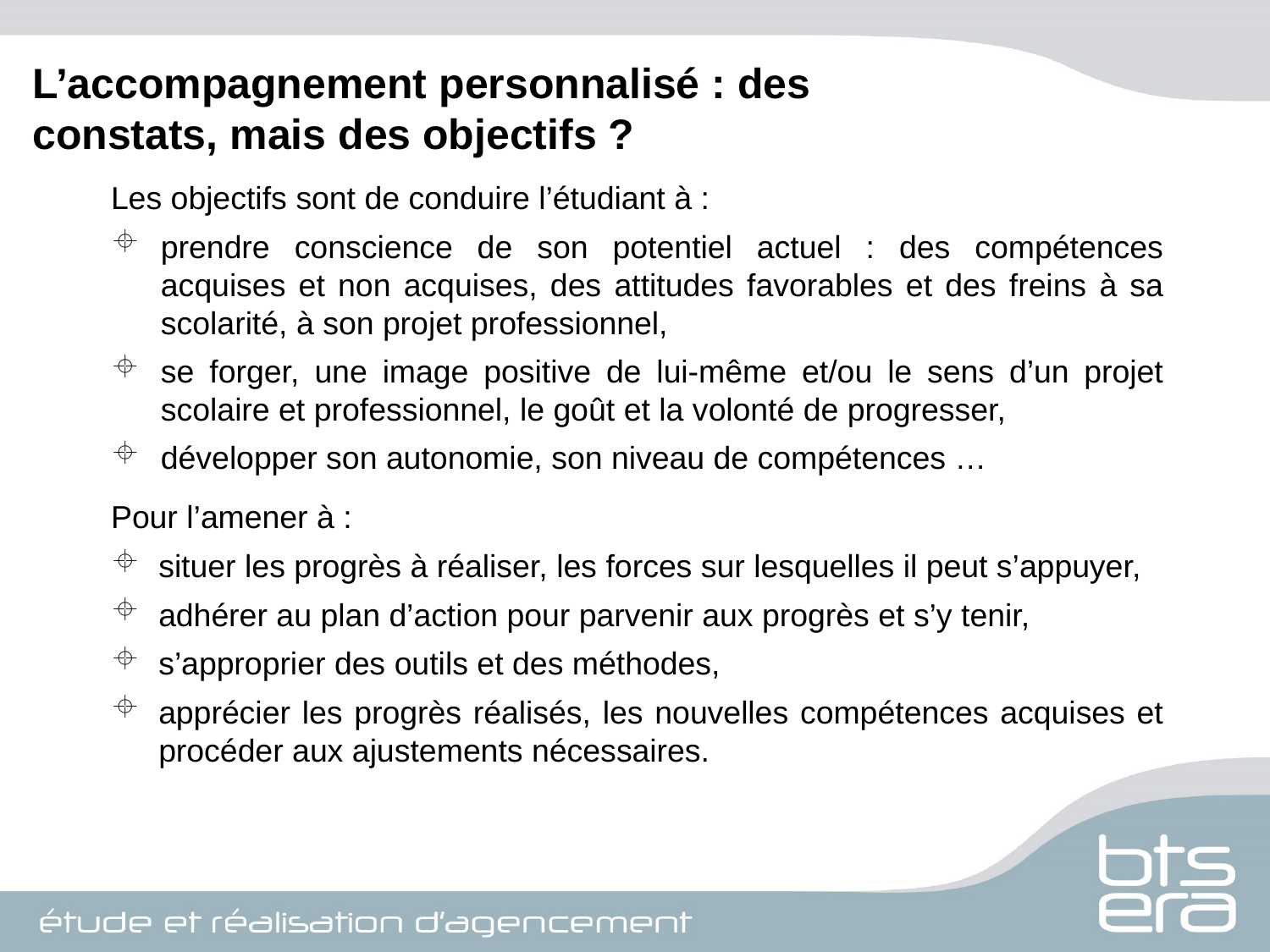

L’accompagnement personnalisé : des constats, mais des objectifs ?
Les objectifs sont de conduire l’étudiant à :
prendre conscience de son potentiel actuel : des compétences acquises et non acquises, des attitudes favorables et des freins à sa scolarité, à son projet professionnel,
se forger, une image positive de lui-même et/ou le sens d’un projet scolaire et professionnel, le goût et la volonté de progresser,
développer son autonomie, son niveau de compétences …
Pour l’amener à :
situer les progrès à réaliser, les forces sur lesquelles il peut s’appuyer,
adhérer au plan d’action pour parvenir aux progrès et s’y tenir,
s’approprier des outils et des méthodes,
apprécier les progrès réalisés, les nouvelles compétences acquises et procéder aux ajustements nécessaires.